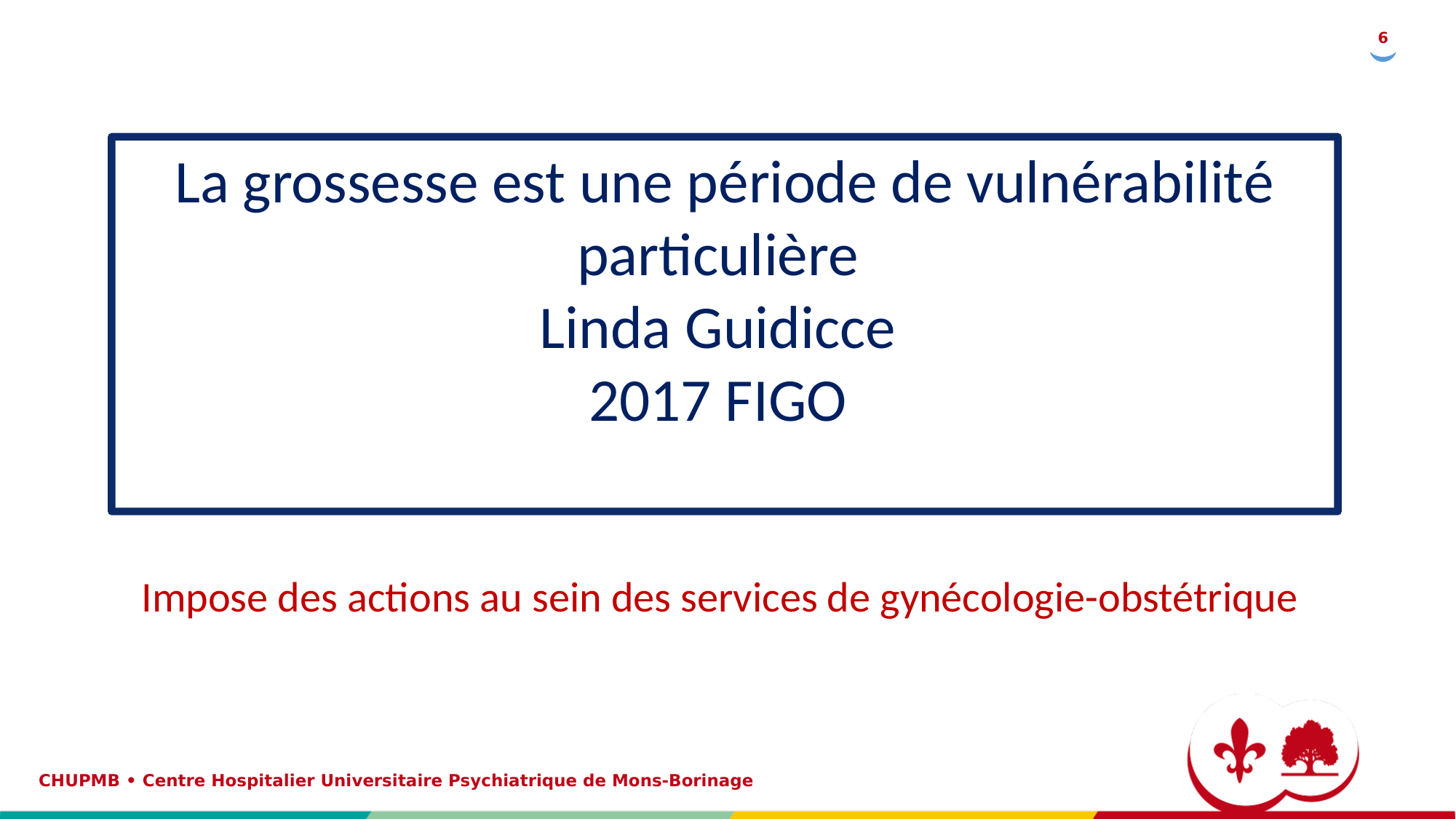

La grossesse est une période de vulnérabilité particulière
Linda Guidicce
2017 FIGO

Impose des actions au sein des services de gynécologie-obstétrique